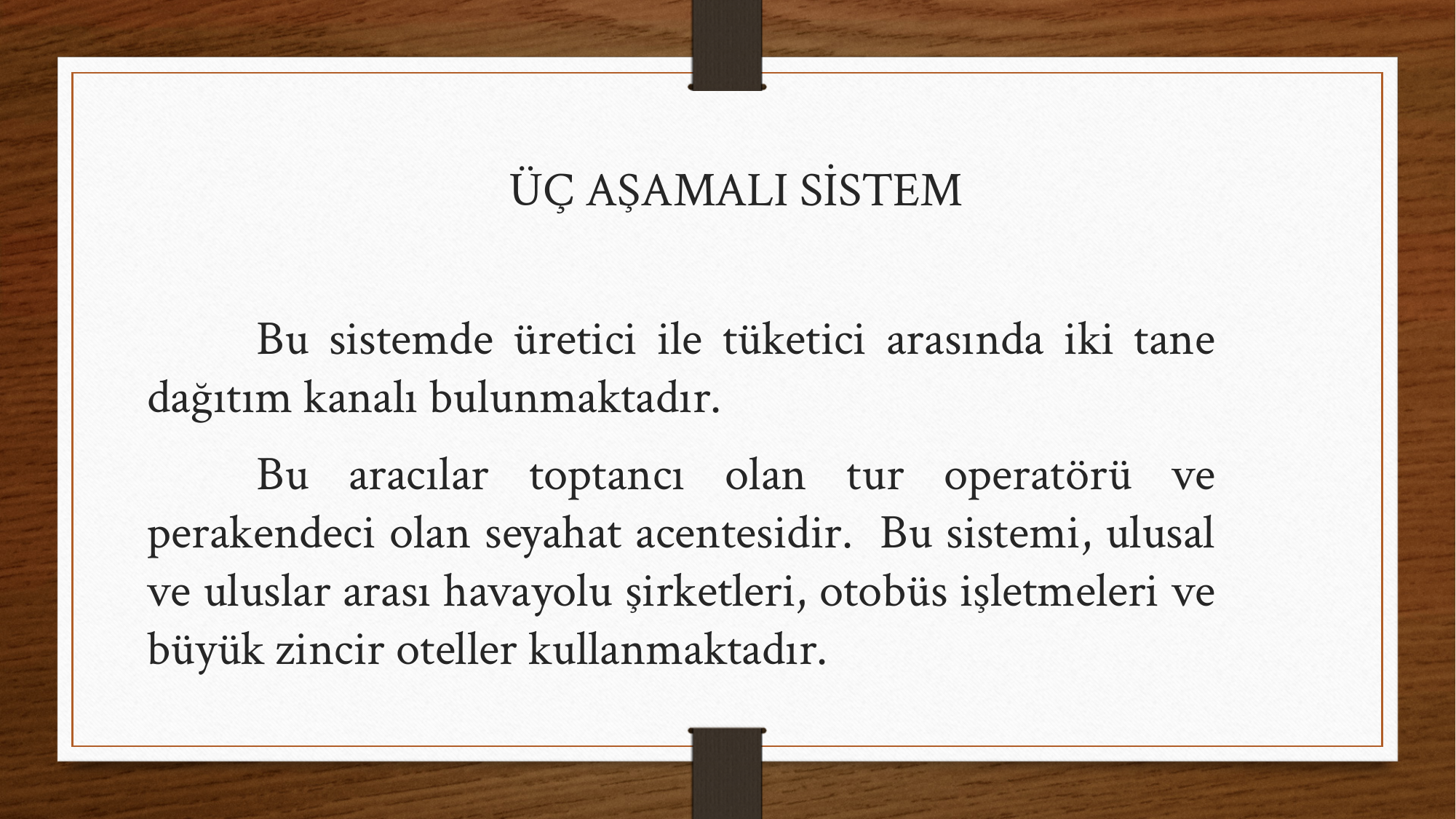

ÜÇ AŞAMALI SİSTEM
	Bu sistemde üretici ile tüketici arasında iki tane dağıtım kanalı bulunmaktadır.
	Bu aracılar toptancı olan tur operatörü ve perakendeci olan seyahat acentesidir.  Bu sistemi, ulusal ve uluslar arası havayolu şirketleri, otobüs işletmeleri ve büyük zincir oteller kullanmaktadır.